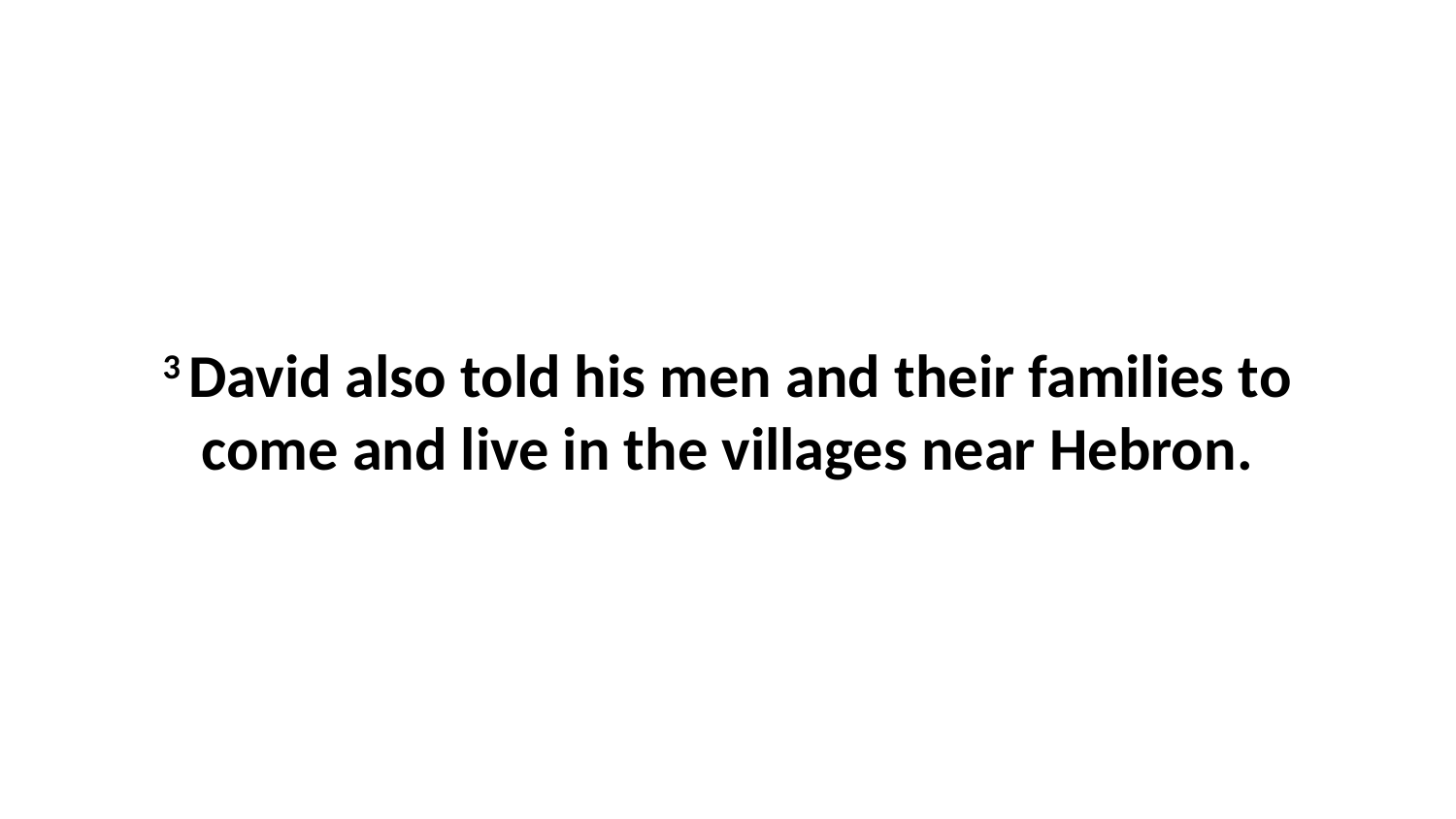

3 David also told his men and their families to come and live in the villages near Hebron.